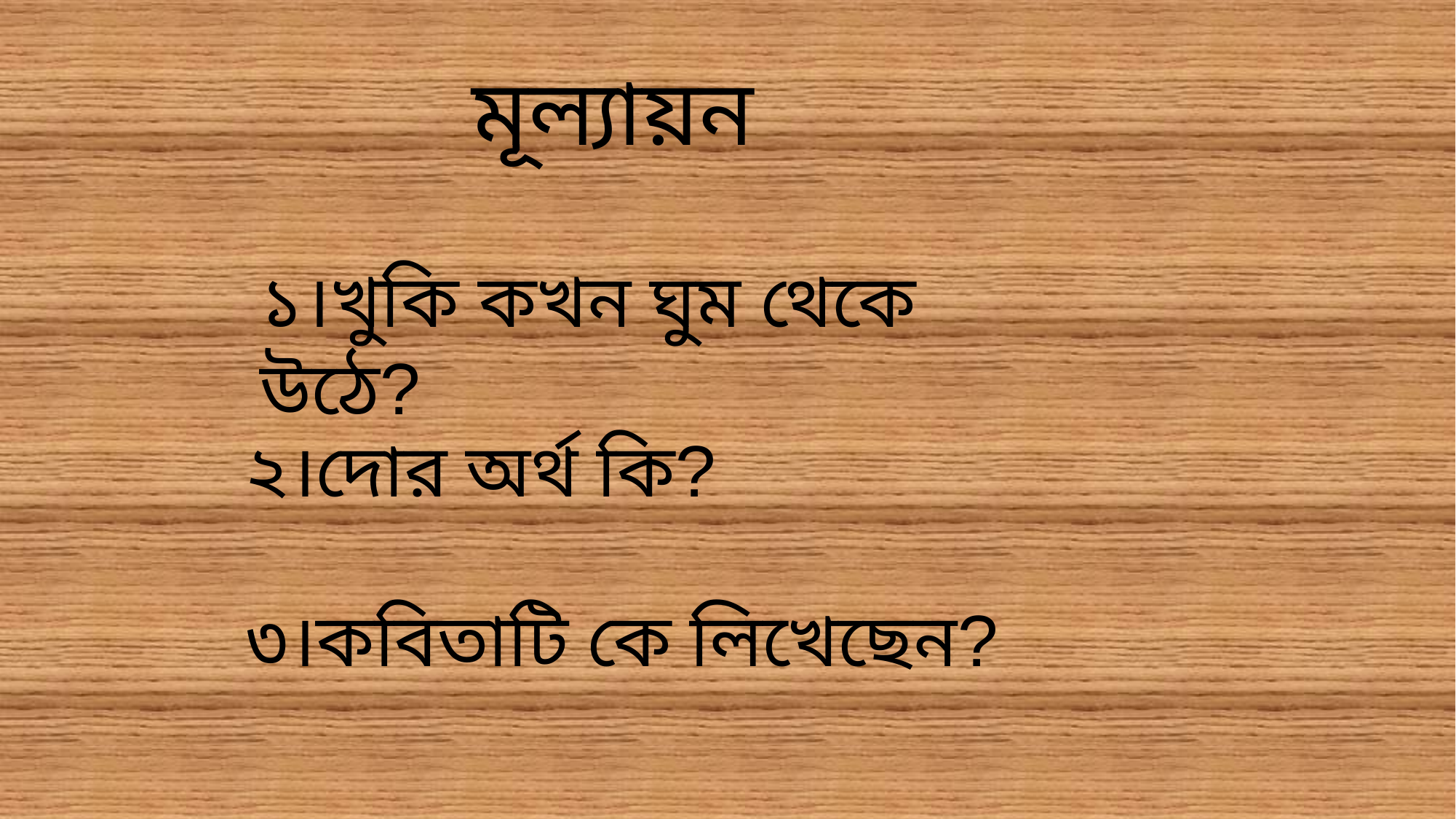

মূল্যায়ন
১।খুকি কখন ঘুম থেকে উঠে?
২।দোর অর্থ কি?
৩।কবিতাটি কে লিখেছেন?